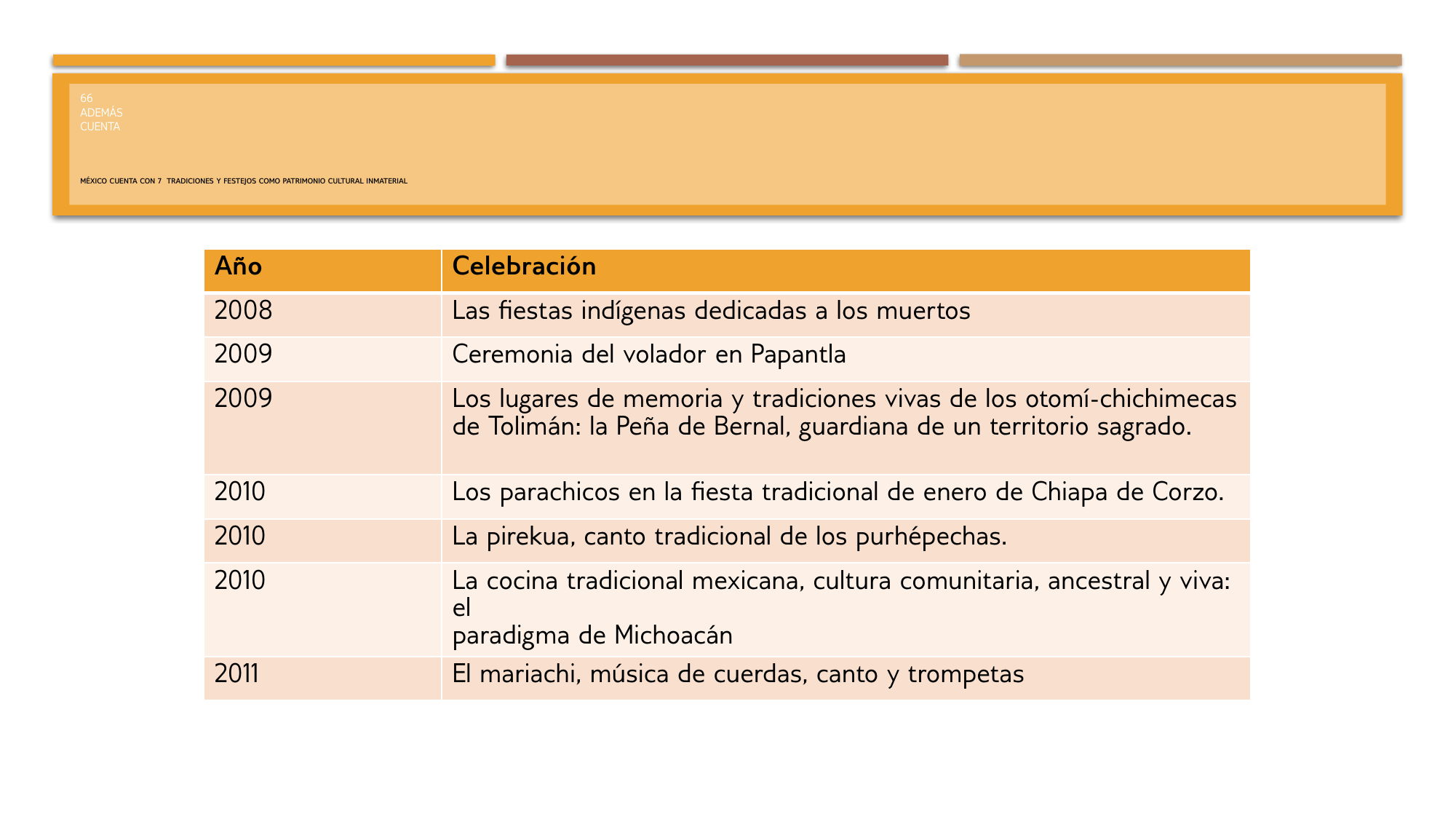

# 66 Además cuenta México cuenta con 7  tradiciones y festejos como Patrimonio cultural inmaterial
| Año | Celebración |
| --- | --- |
| 2008 | Las fiestas indígenas dedicadas a los muertos |
| 2009 | Ceremonia del volador en Papantla |
| 2009 | Los lugares de memoria y tradiciones vivas de los otomí-chichimecas de Tolimán: la Peña de Bernal, guardiana de un territorio sagrado. |
| 2010 | Los parachicos en la fiesta tradicional de enero de Chiapa de Corzo. |
| 2010 | La pirekua, canto tradicional de los purhépechas. |
| 2010 | La cocina tradicional mexicana, cultura comunitaria, ancestral y viva: el paradigma de Michoacán |
| 2011 | El mariachi, música de cuerdas, canto y trompetas |